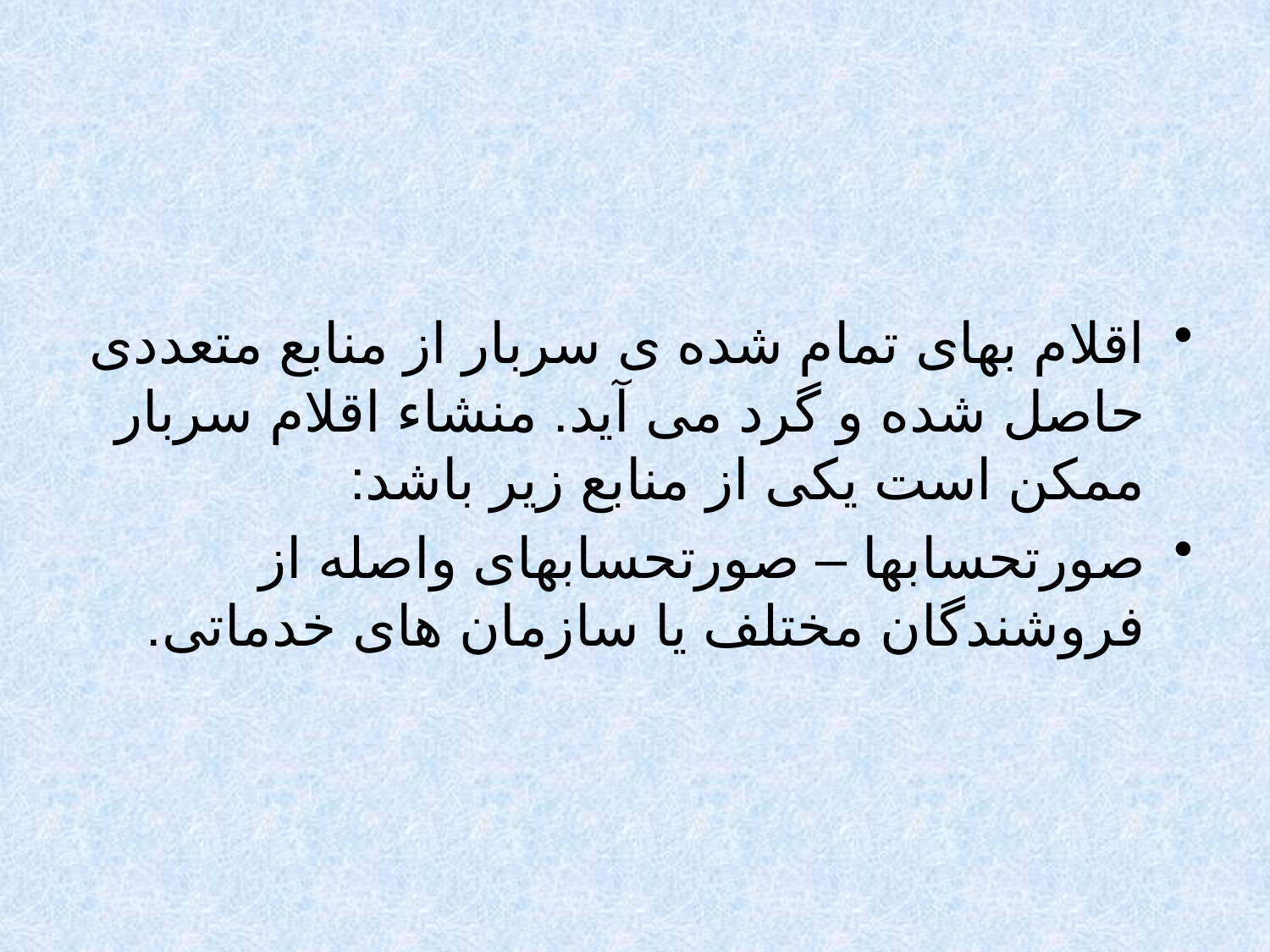

#

اقلام بهای تمام شده ی سربار از منابع متعددی حاصل شده و گرد می آید. منشاء اقلام سربار ممکن است یکی از منابع زیر باشد:
صورتحسابها – صورتحسابهای واصله از فروشندگان مختلف یا سازمان های خدماتی.